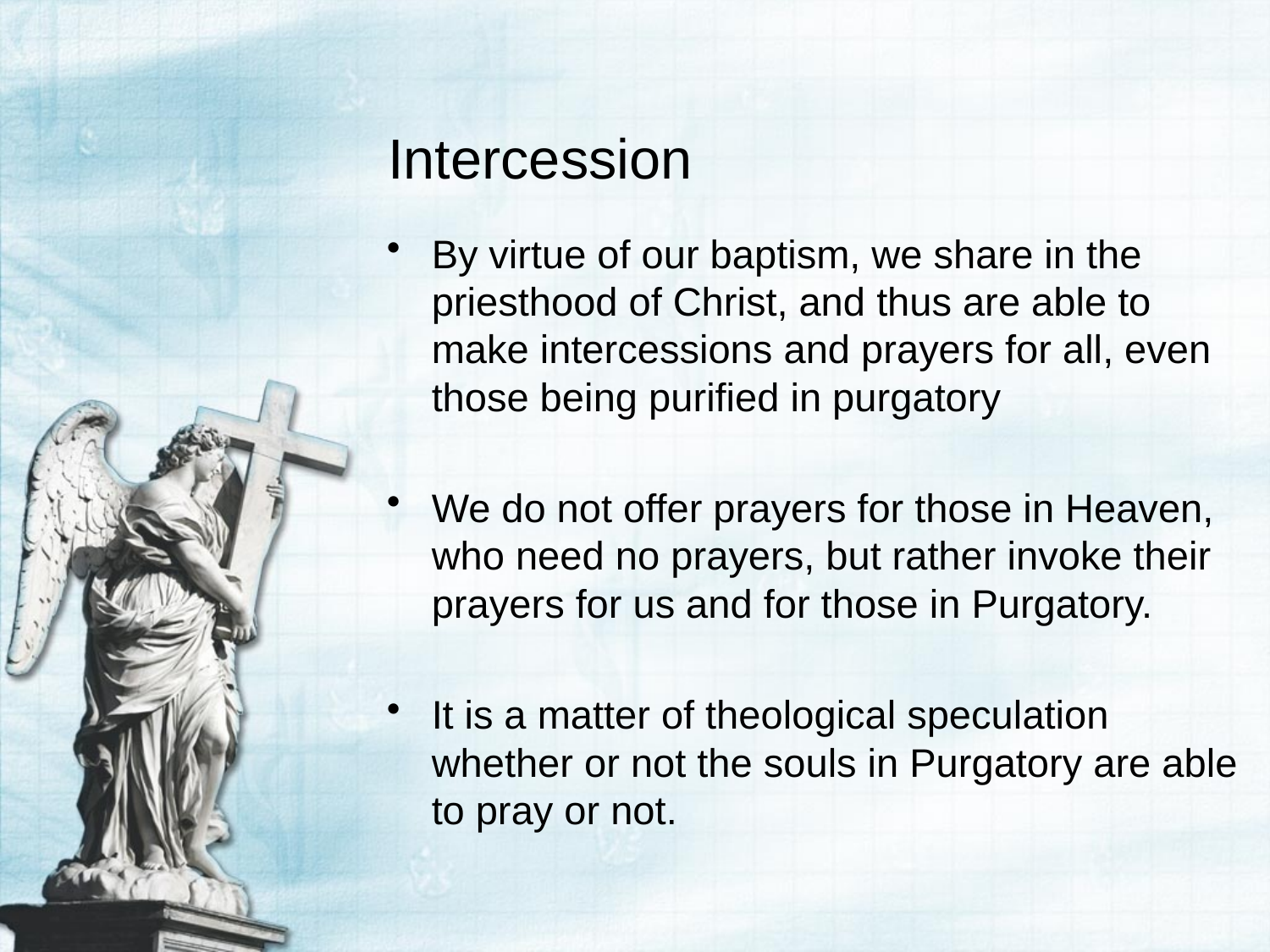

# Intercession
By virtue of our baptism, we share in the priesthood of Christ, and thus are able to make intercessions and prayers for all, even those being purified in purgatory

We do not offer prayers for those in Heaven, who need no prayers, but rather invoke their prayers for us and for those in Purgatory.

It is a matter of theological speculation whether or not the souls in Purgatory are able to pray or not.